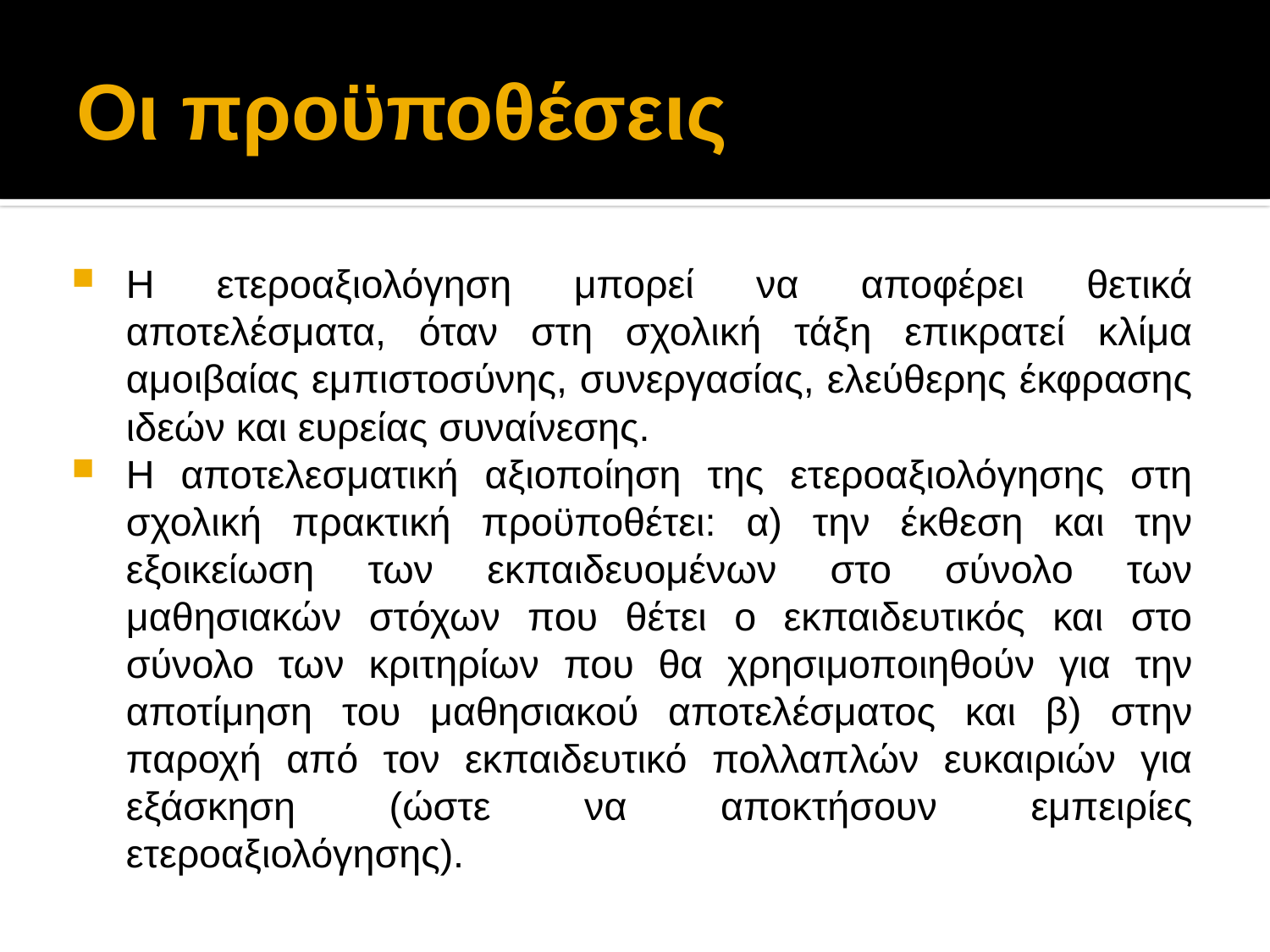

# Οι προϋποθέσεις
Η ετεροαξιολόγηση μπορεί να αποφέρει θετικά αποτελέσματα, όταν στη σχολική τάξη επικρατεί κλίμα αμοιβαίας εμπιστοσύνης, συνεργασίας, ελεύθερης έκφρασης ιδεών και ευρείας συναίνεσης.
Η αποτελεσματική αξιοποίηση της ετεροαξιολόγησης στη σχολική πρακτική προϋποθέτει: α) την έκθεση και την εξοικείωση των εκπαιδευομένων στο σύνολο των μαθησιακών στόχων που θέτει ο εκπαιδευτικός και στο σύνολο των κριτηρίων που θα χρησιμοποιηθούν για την αποτίμηση του μαθησιακού αποτελέσματος και β) στην παροχή από τον εκπαιδευτικό πολλαπλών ευκαιριών για εξάσκηση (ώστε να αποκτήσουν εμπειρίες ετεροαξιολόγησης).